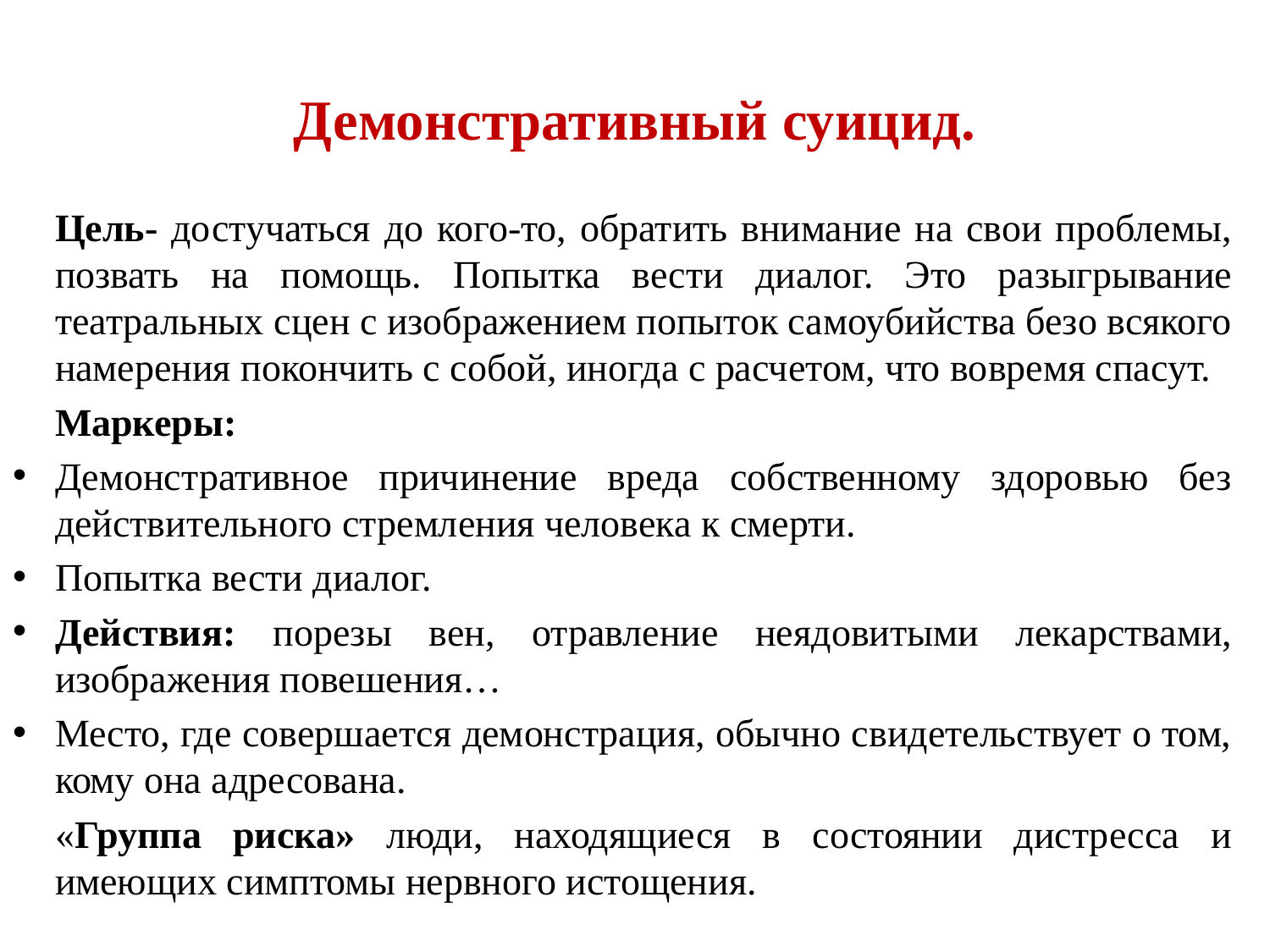

# Демонстративный суицид.
		Цель- достучаться до кого-то, обратить внимание на свои проблемы, позвать на помощь. Попытка вести диалог. Это разыгрывание театральных сцен с изображением попыток самоубийства безо всякого намерения покончить с собой, иногда с расчетом, что вовремя спасут.
	Маркеры:
Демонстративное причинение вреда собственному здоровью без действительного стремления человека к смерти.
Попытка вести диалог.
Действия: порезы вен, отравление неядовитыми лекарствами, изображения повешения…
Место, где совершается демонстрация, обычно свидетельствует о том, кому она адресована.
			«Группа риска» люди, находящиеся в состоянии дистресса и имеющих симптомы нервного истощения.